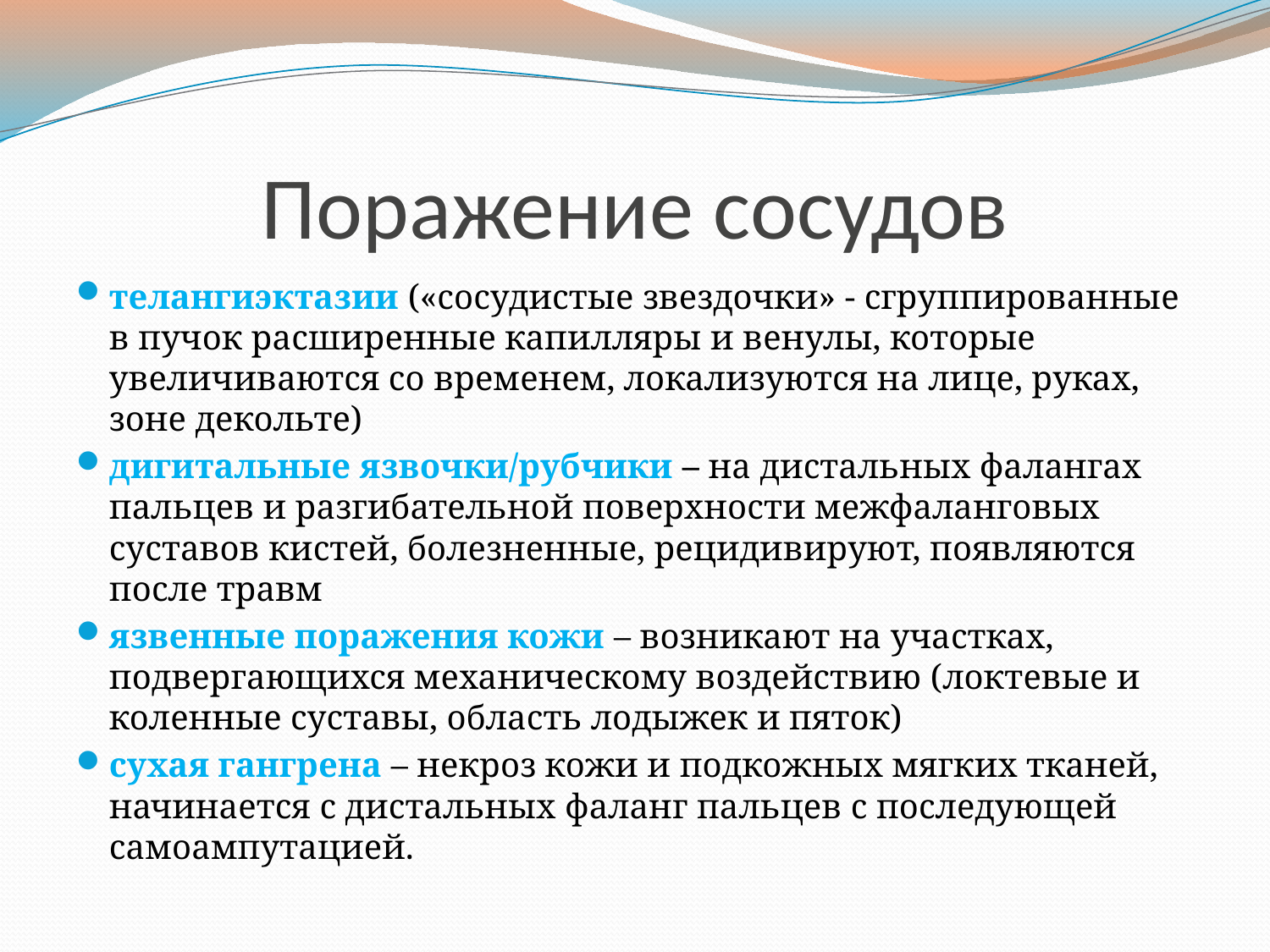

# Поражение сосудов
телангиэктазии («сосудистые звездочки» - сгруппированные  в пучок расширенные капилляры и венулы, которые увеличиваются со временем, локализуются на лице, руках, зоне декольте)
дигитальные язвочки/рубчики – на дистальных фалангах пальцев и разгибательной поверхности межфаланговых суставов кистей, болезненные, рецидивируют, появляются после травм
язвенные поражения кожи – возникают на участках, подвергающихся механическому воздействию (локтевые и коленные суставы, область лодыжек и пяток)
сухая гангрена – некроз кожи и подкожных мягких тканей, начинается с дистальных фаланг пальцев с последующей самоампутацией.